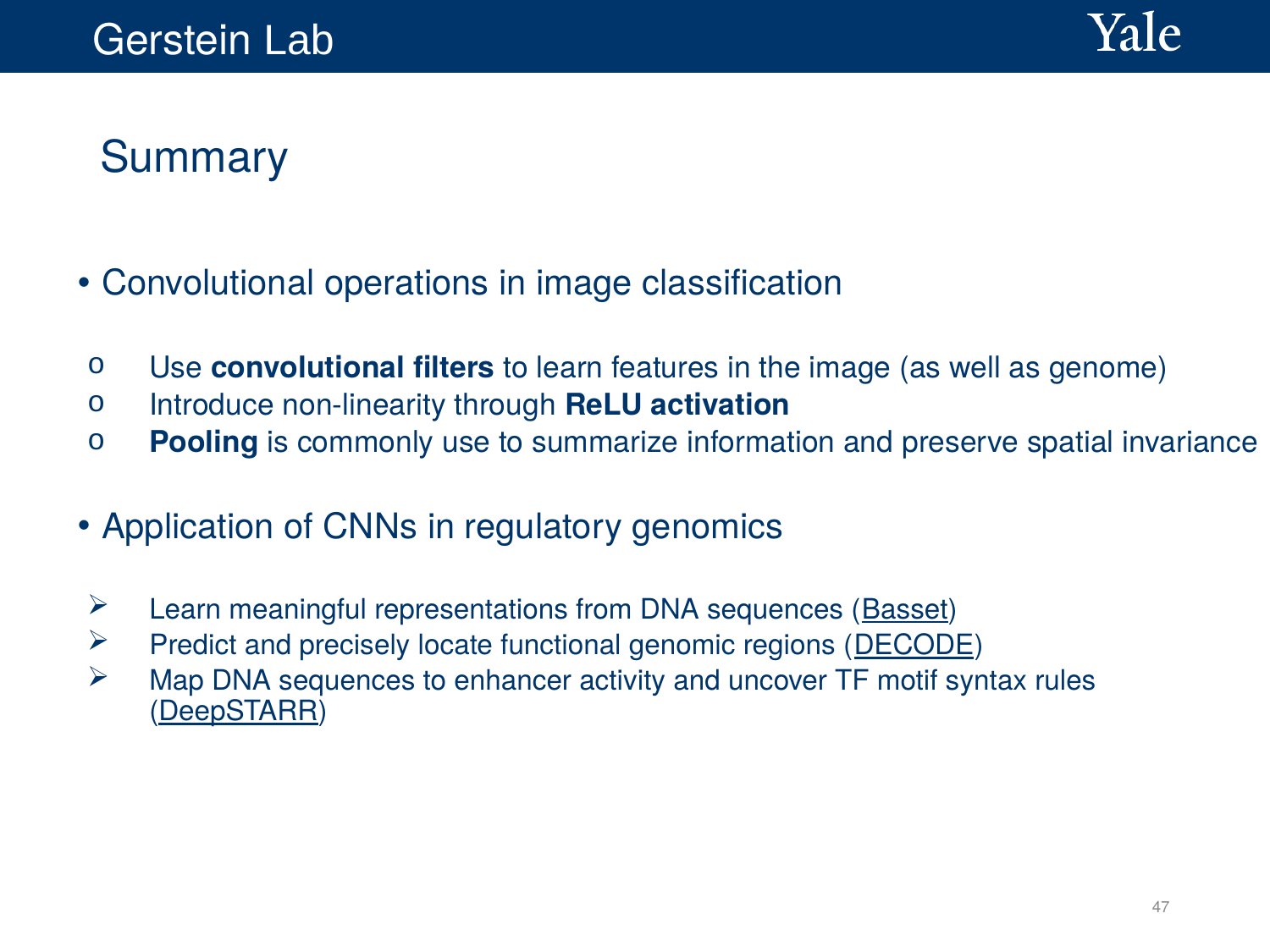

# Summary

Convolutional operations in image classification

Use convolutional filters to learn features in the image (as well as genome)
Introduce non-linearity through ReLU activation
Pooling is commonly use to summarize information and preserve spatial invariance

Application of CNNs in regulatory genomics

Learn meaningful representations from DNA sequences (Basset)
Predict and precisely locate functional genomic regions (DECODE)
Map DNA sequences to enhancer activity and uncover TF motif syntax rules (DeepSTARR)
47